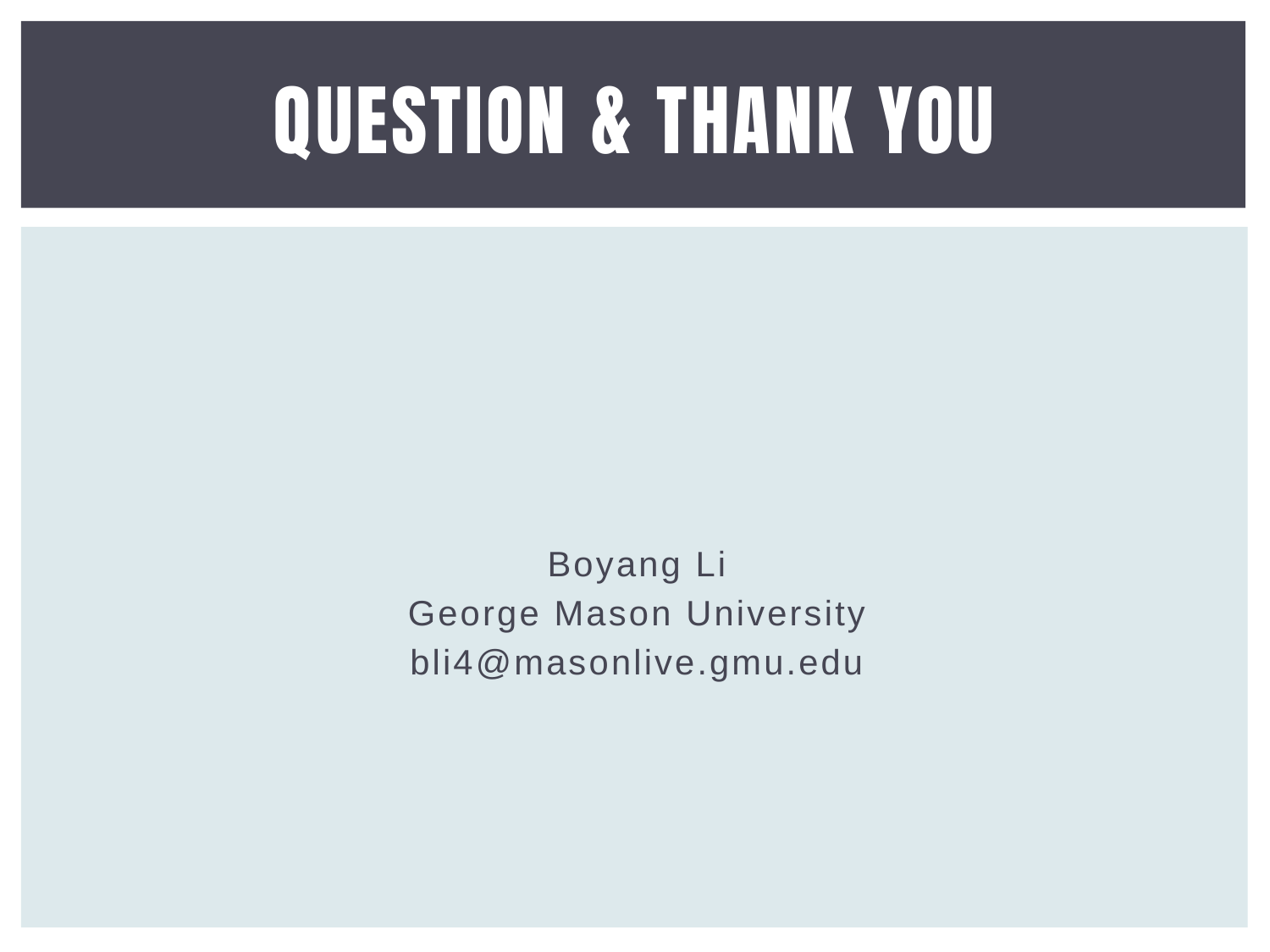

# Question & Thank you

Boyang Li
George Mason University
bli4@masonlive.gmu.edu